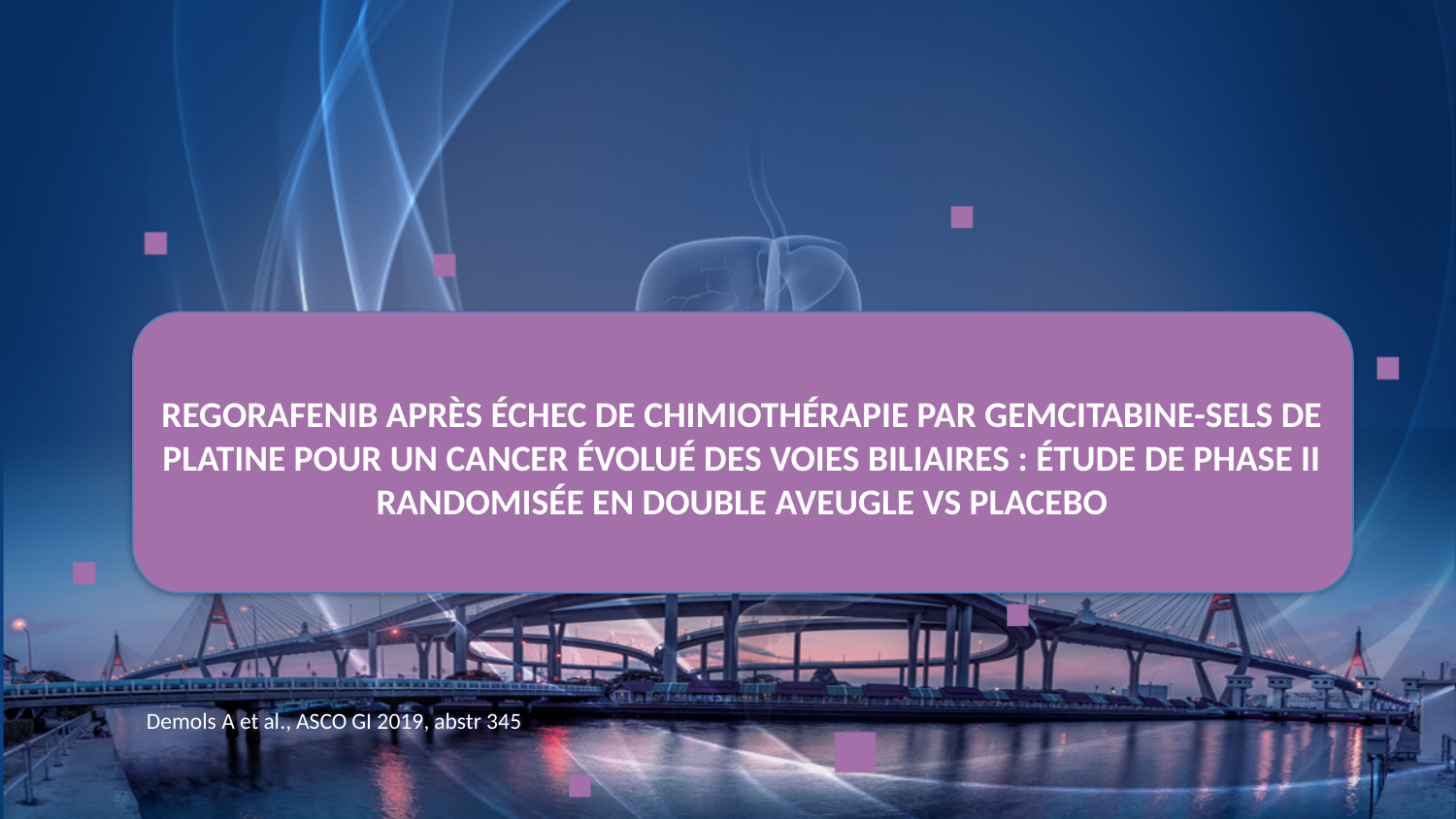

# Regorafenib après échec de chimiothérapie par gemcitabine-sels de platine pour un cancer évolué des voies biliaires : étude de phase ii randomisée en double aveugle vs placebo
Demols A et al., ASCO GI 2019, abstr 345